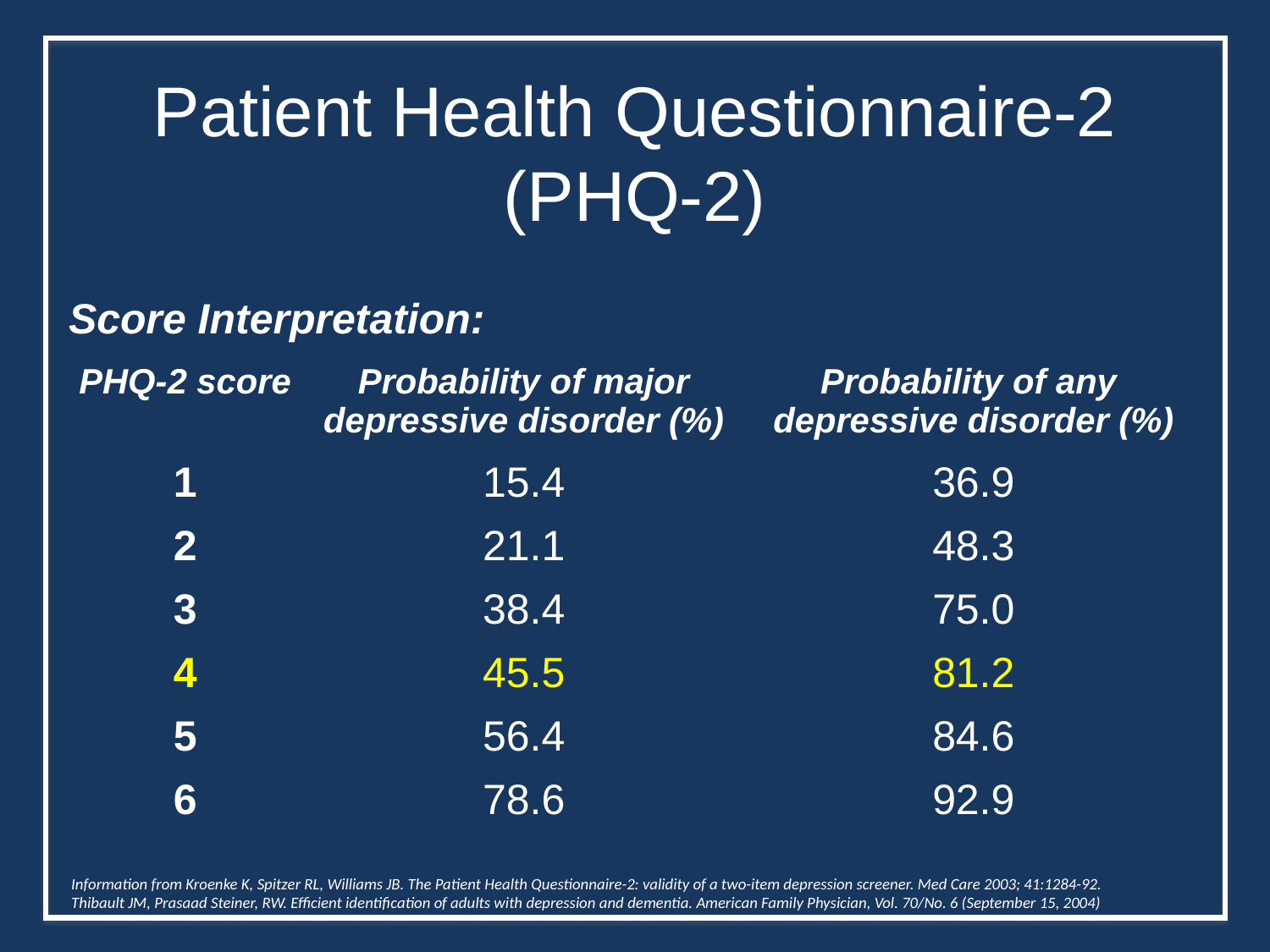

# Patient Health Questionnaire-2 (PHQ-2)
Score Interpretation:
| PHQ-2 score | Probability of major depressive disorder (%) | Probability of any depressive disorder (%) |
| --- | --- | --- |
| 1 | 15.4 | 36.9 |
| 2 | 21.1 | 48.3 |
| 3 | 38.4 | 75.0 |
| 4 | 45.5 | 81.2 |
| 5 | 56.4 | 84.6 |
| 6 | 78.6 | 92.9 |
Information from Kroenke K, Spitzer RL, Williams JB. The Patient Health Questionnaire-2: validity of a two-item depression screener. Med Care 2003; 41:1284-92.
Thibault JM, Prasaad Steiner, RW. Efficient identification of adults with depression and dementia. American Family Physician, Vol. 70/No. 6 (September 15, 2004)